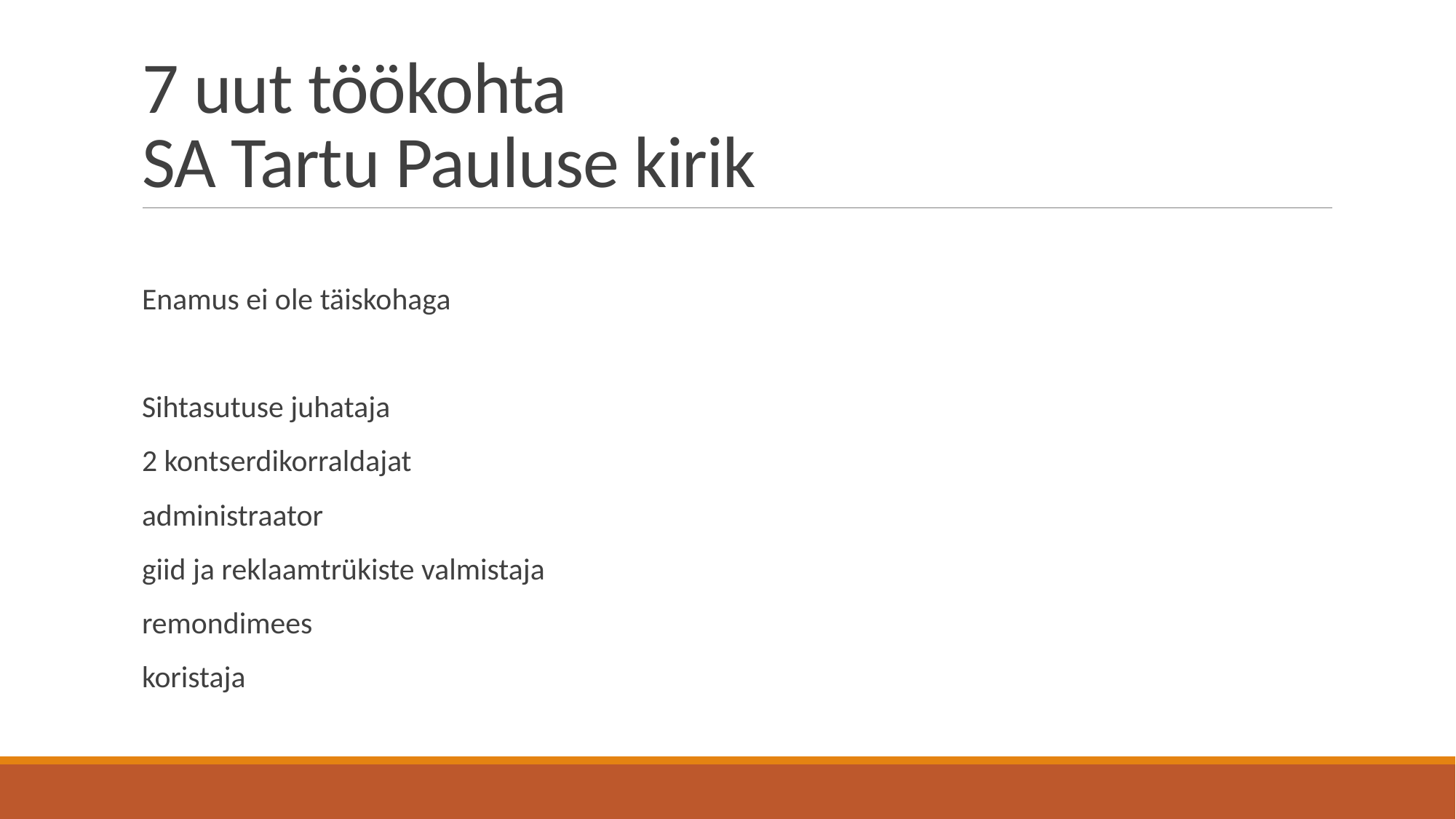

# 7 uut töökohta SA Tartu Pauluse kirik

Enamus ei ole täiskohaga

Sihtasutuse juhataja
2 kontserdikorraldajat
administraator
giid ja reklaamtrükiste valmistaja
remondimees
koristaja